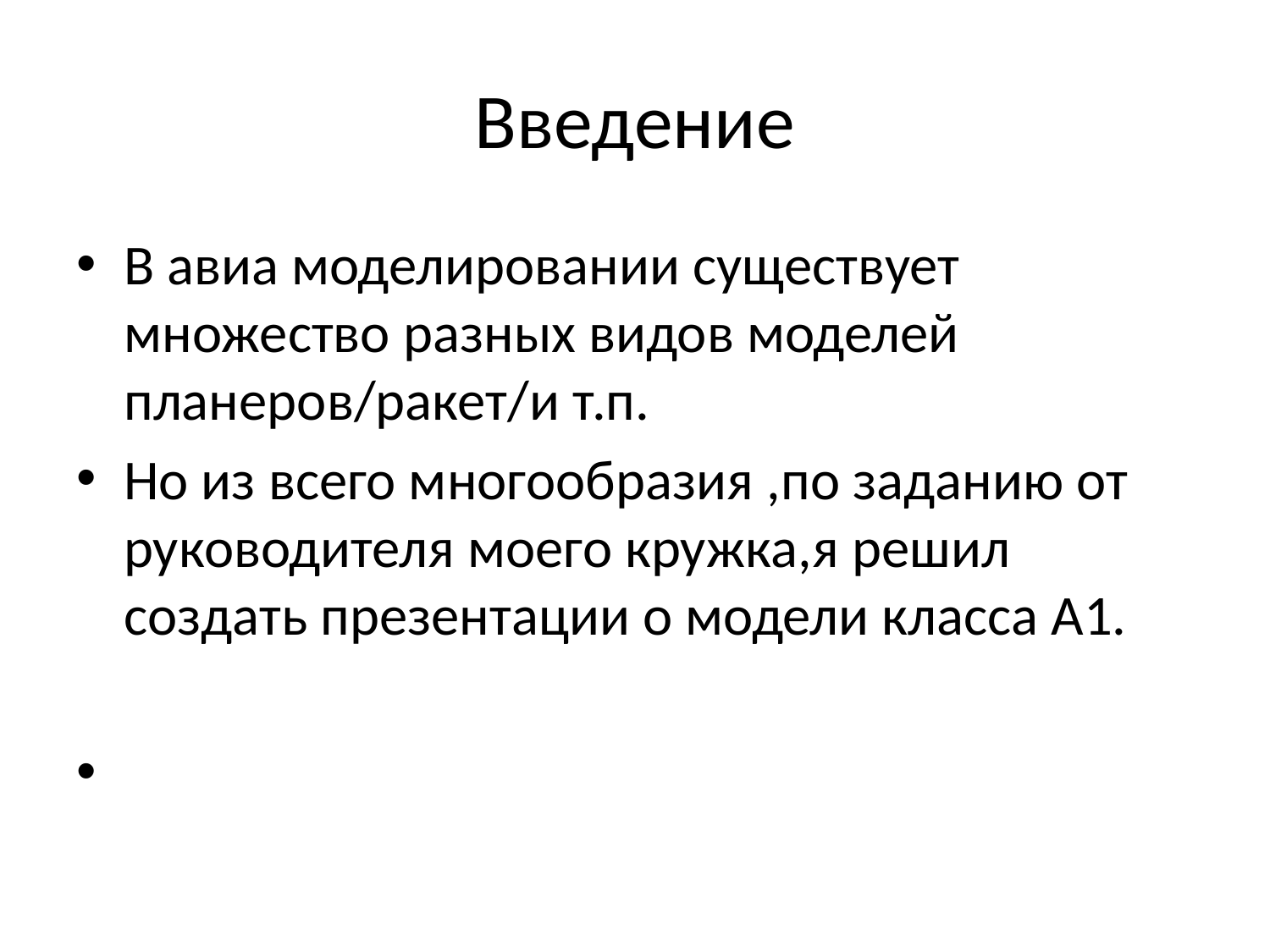

# Введение
В авиа моделировании существует множество разных видов моделей планеров/ракет/и т.п.
Но из всего многообразия ,по заданию от руководителя моего кружка,я решил создать презентации о модели класса А1.